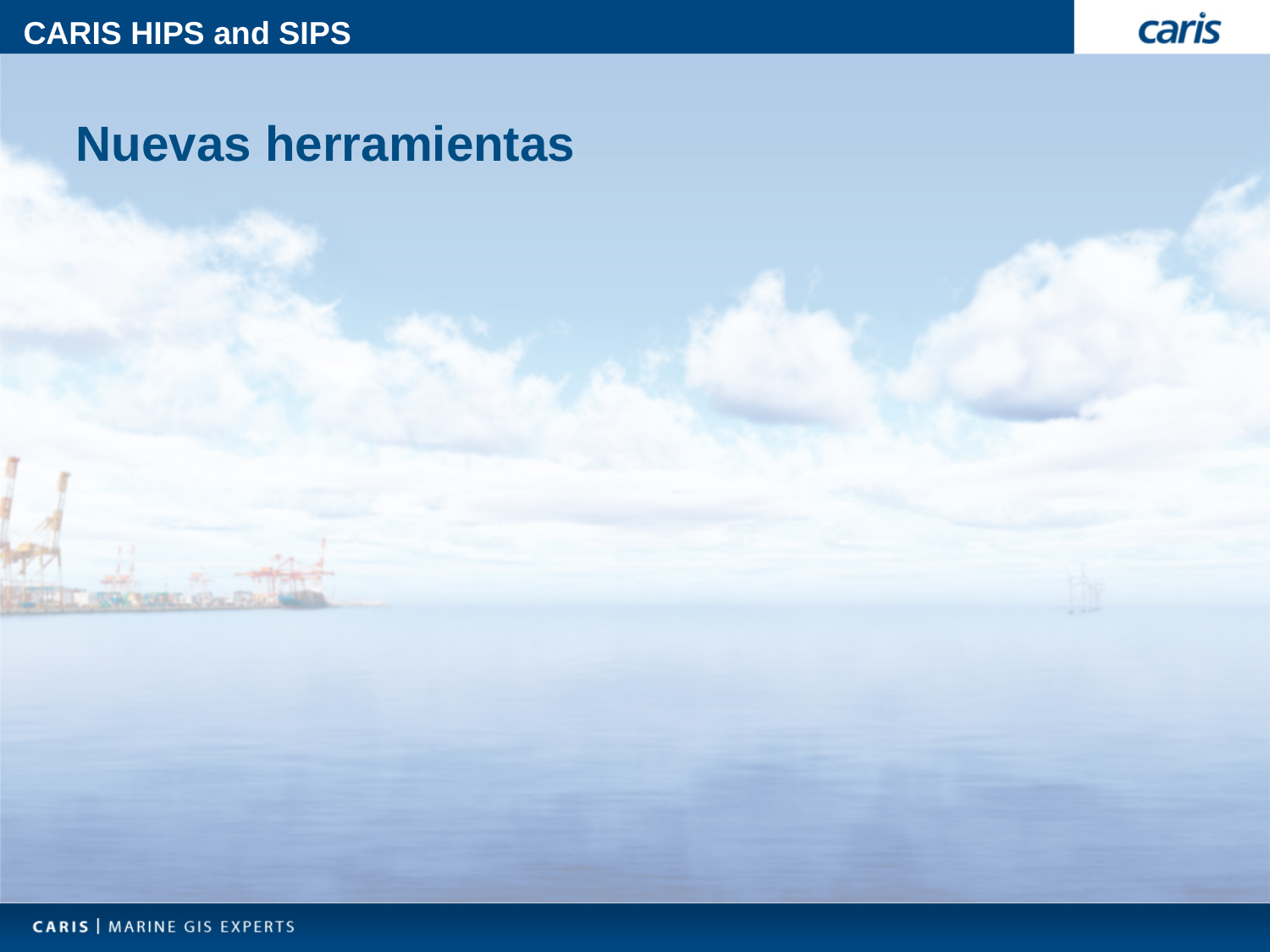

# CARIS HIPS and SIPS
Nuevas herramientas
HIPS and SIPS 9.0
HIPS and SIPS 9.1